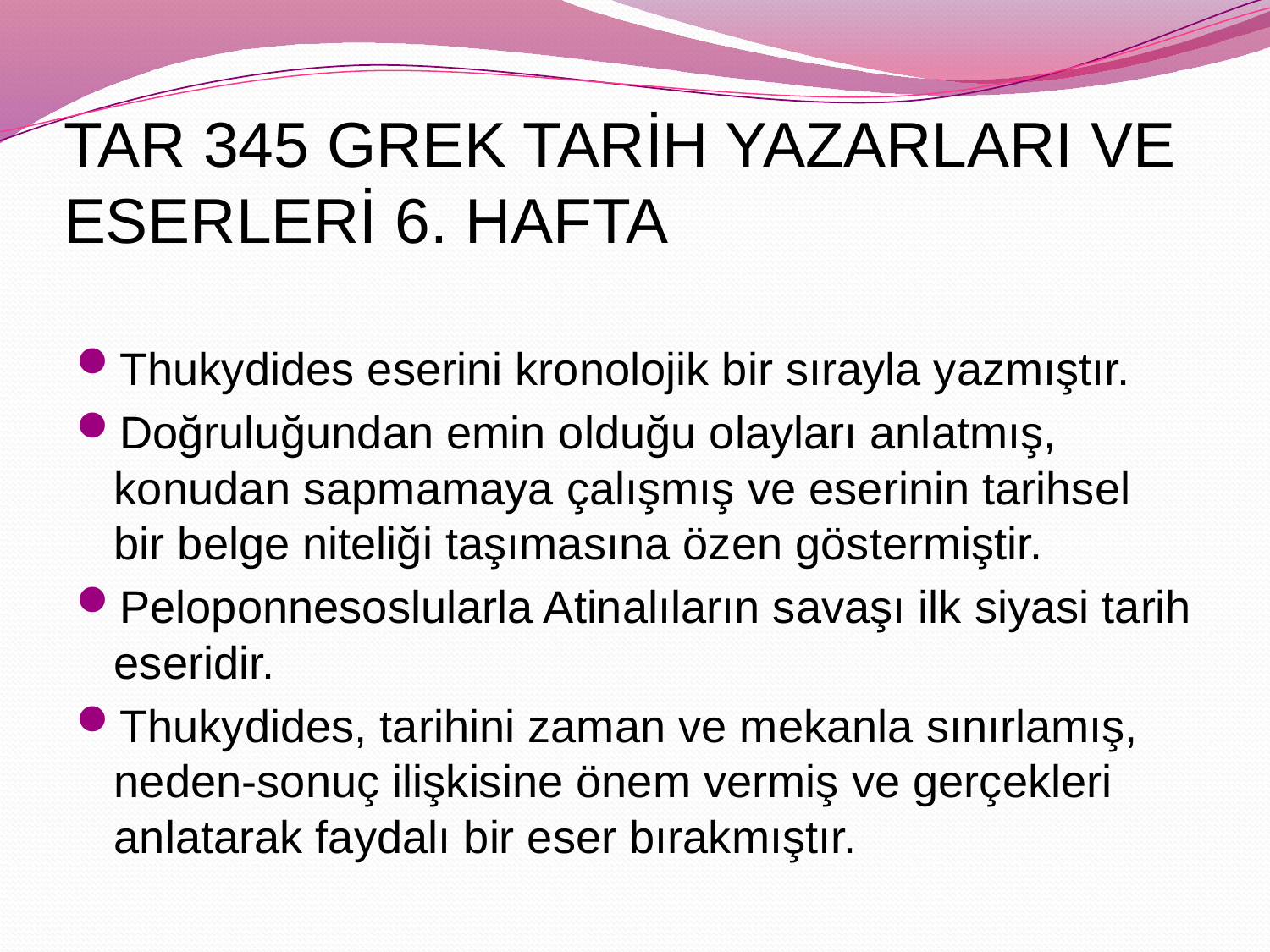

# TAR 345 GREK TARİH YAZARLARI VE ESERLERİ 6. HAFTA

Thukydides eserini kronolojik bir sırayla yazmıştır.
Doğruluğundan emin olduğu olayları anlatmış, konudan sapmamaya çalışmış ve eserinin tarihsel bir belge niteliği taşımasına özen göstermiştir.
Peloponnesoslularla Atinalıların savaşı ilk siyasi tarih eseridir.
Thukydides, tarihini zaman ve mekanla sınırlamış, neden-sonuç ilişkisine önem vermiş ve gerçekleri anlatarak faydalı bir eser bırakmıştır.